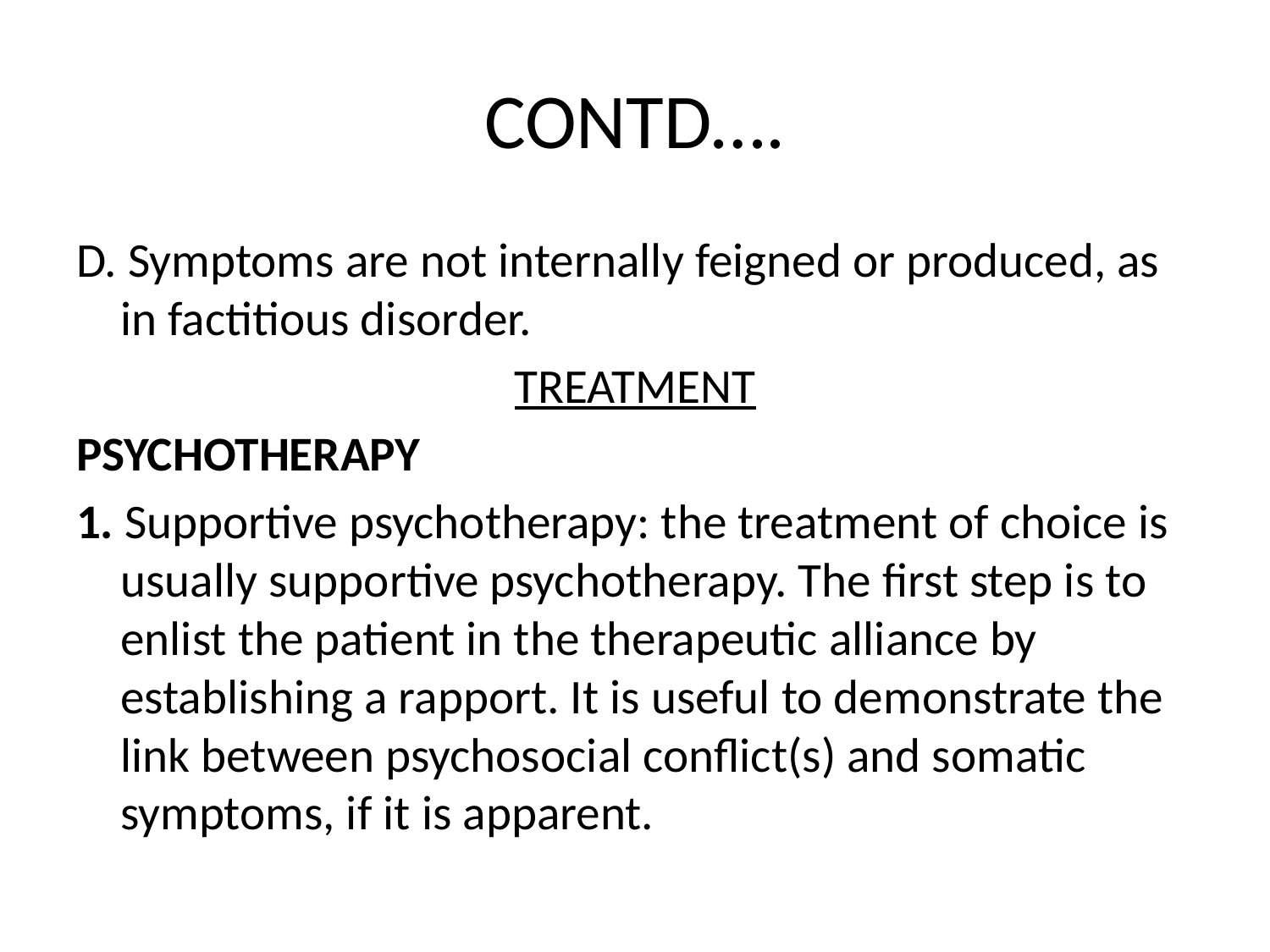

# CONTD….
D. Symptoms are not internally feigned or produced, as in factitious disorder.
TREATMENT
PSYCHOTHERAPY
1. Supportive psychotherapy: the treatment of choice is usually supportive psychotherapy. The first step is to enlist the patient in the therapeutic alliance by establishing a rapport. It is useful to demonstrate the link between psychosocial conflict(s) and somatic symptoms, if it is apparent.